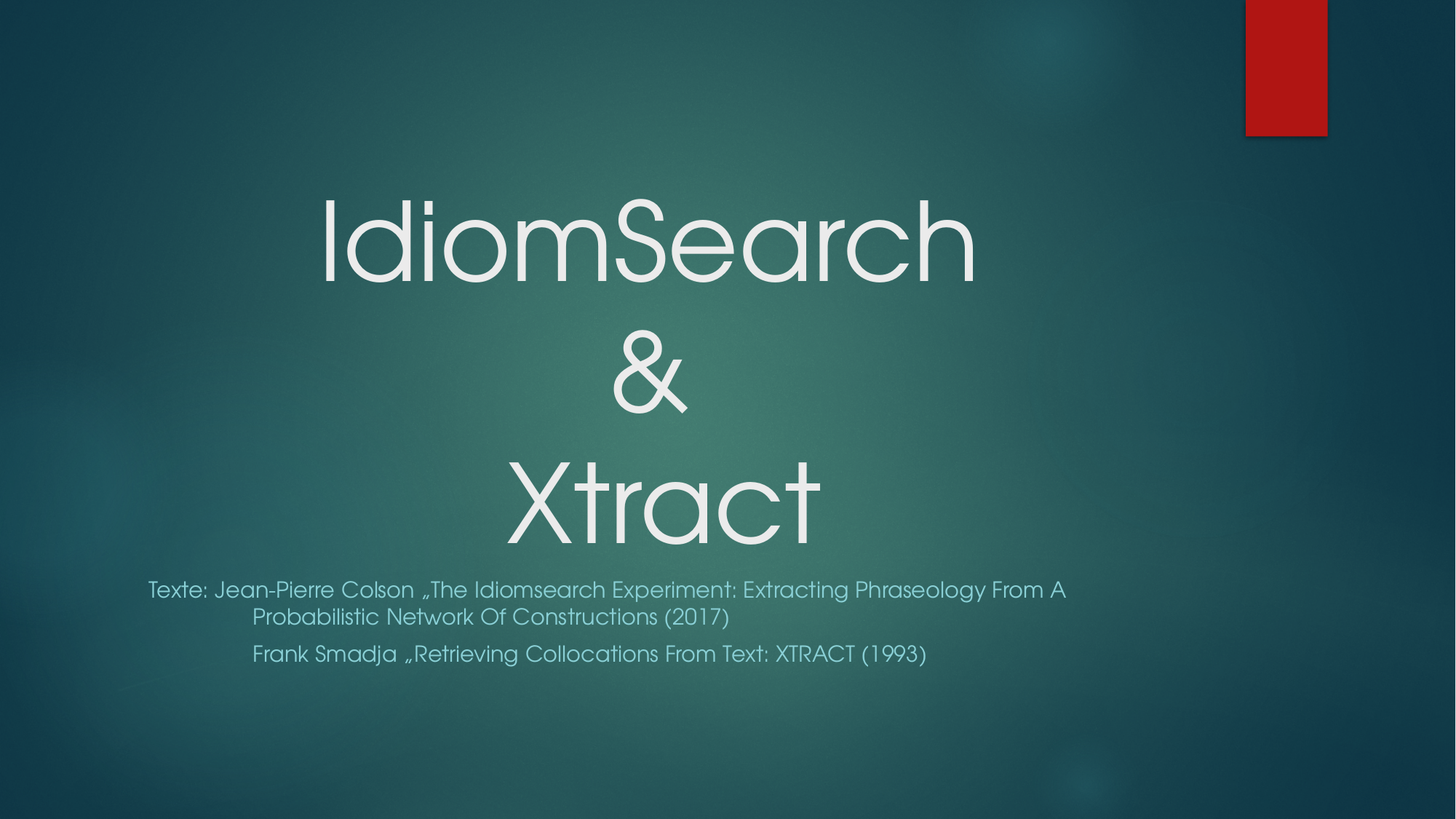

# IdiomSearch & Xtract
Texte: Jean-Pierre Colson „The Idiomsearch Experiment: Extracting Phraseology From A                                        	    Probabilistic Network Of Constructions (2017)
	    Frank Smadja „Retrieving Collocations From Text: XTRACT (1993)